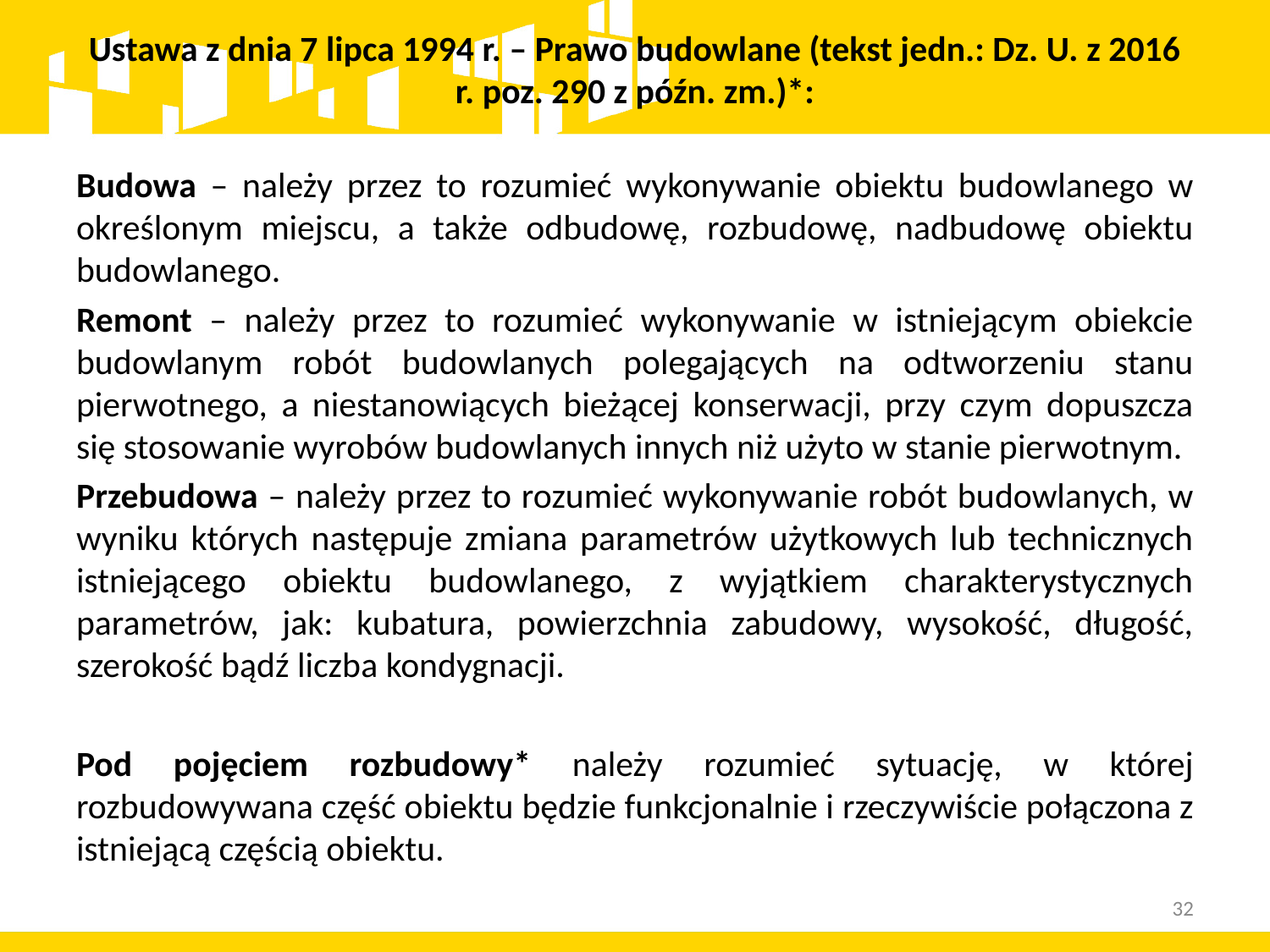

# Ustawa z dnia 7 lipca 1994 r. – Prawo budowlane (tekst jedn.: Dz. U. z 2016 r. poz. 290 z późn. zm.)*:
Budowa – należy przez to rozumieć wykonywanie obiektu budowlanego w określonym miejscu, a także odbudowę, rozbudowę, nadbudowę obiektu budowlanego.
Remont – należy przez to rozumieć wykonywanie w istniejącym obiekcie budowlanym robót budowlanych polegających na odtworzeniu stanu pierwotnego, a niestanowiących bieżącej konserwacji, przy czym dopuszcza się stosowanie wyrobów budowlanych innych niż użyto w stanie pierwotnym.
Przebudowa – należy przez to rozumieć wykonywanie robót budowlanych, w wyniku których następuje zmiana parametrów użytkowych lub technicznych istniejącego obiektu budowlanego, z wyjątkiem charakterystycznych parametrów, jak: kubatura, powierzchnia zabudowy, wysokość, długość, szerokość bądź liczba kondygnacji.

Pod pojęciem rozbudowy* należy rozumieć sytuację, w której rozbudowywana część obiektu będzie funkcjonalnie i rzeczywiście połączona z istniejącą częścią obiektu.
32